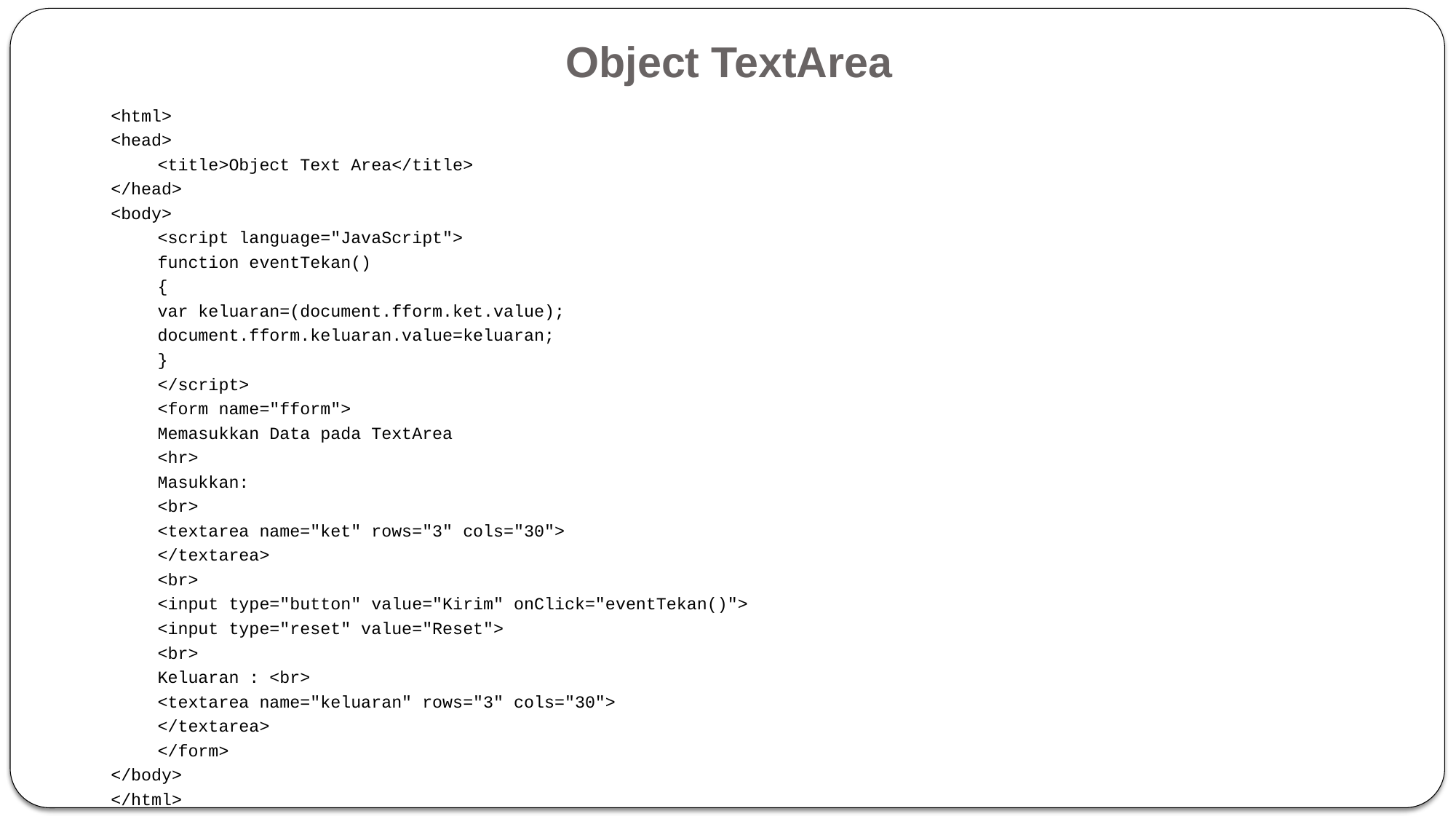

# Object TextArea
<html>
<head>
	<title>Object Text Area</title>
</head>
<body>
	<script language="JavaScript">
	function eventTekan()
	{
		var keluaran=(document.fform.ket.value);
		document.fform.keluaran.value=keluaran;
	}
	</script>
	<form name="fform">
	Memasukkan Data pada TextArea
	<hr>
	Masukkan:
	<br>
	<textarea name="ket" rows="3" cols="30">
	</textarea>
	<br>
	<input type="button" value="Kirim" onClick="eventTekan()">
	<input type="reset" value="Reset">
	<br>
	Keluaran : <br>
	<textarea name="keluaran" rows="3" cols="30">
	</textarea>
	</form>
</body>
</html>